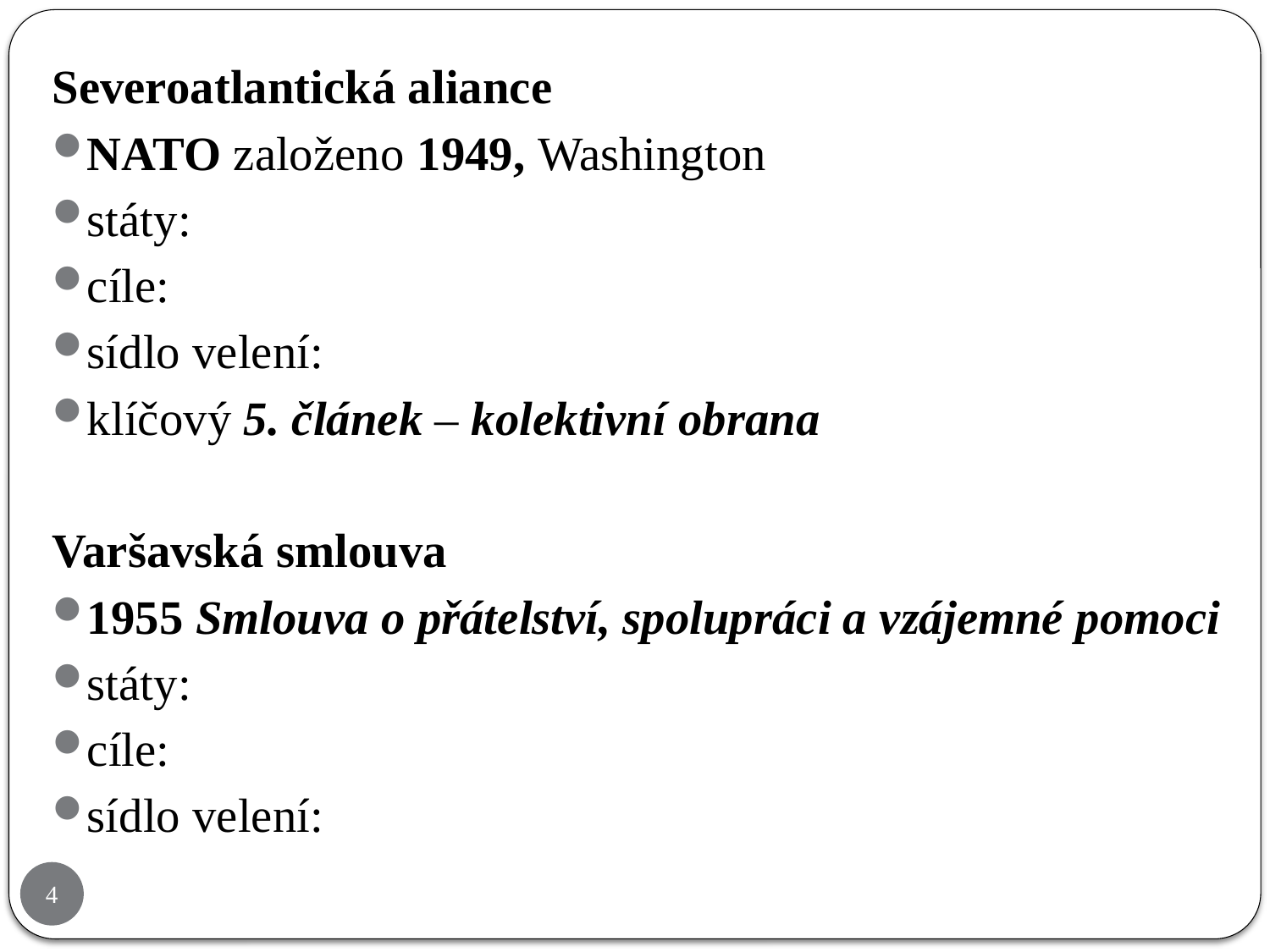

Severoatlantická aliance
NATO založeno 1949, Washington
státy:
cíle:
sídlo velení:
klíčový 5. článek – kolektivní obrana

Varšavská smlouva
1955 Smlouva o přátelství, spolupráci a vzájemné pomoci
státy:
cíle:
sídlo velení:

4